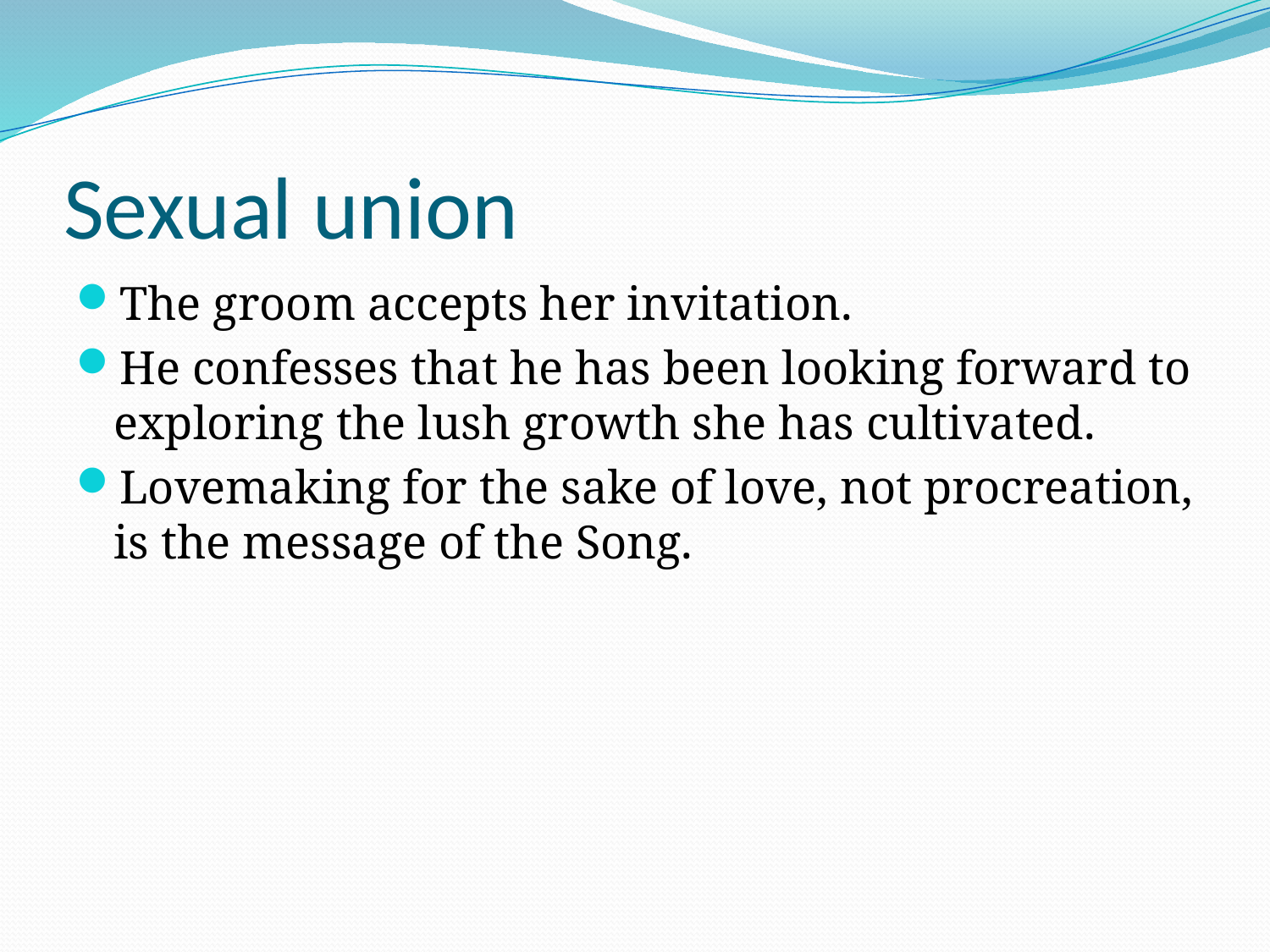

# Sexual union
The groom accepts her invitation.
He confesses that he has been looking forward to exploring the lush growth she has cultivated.
Lovemaking for the sake of love, not procreation, is the message of the Song.